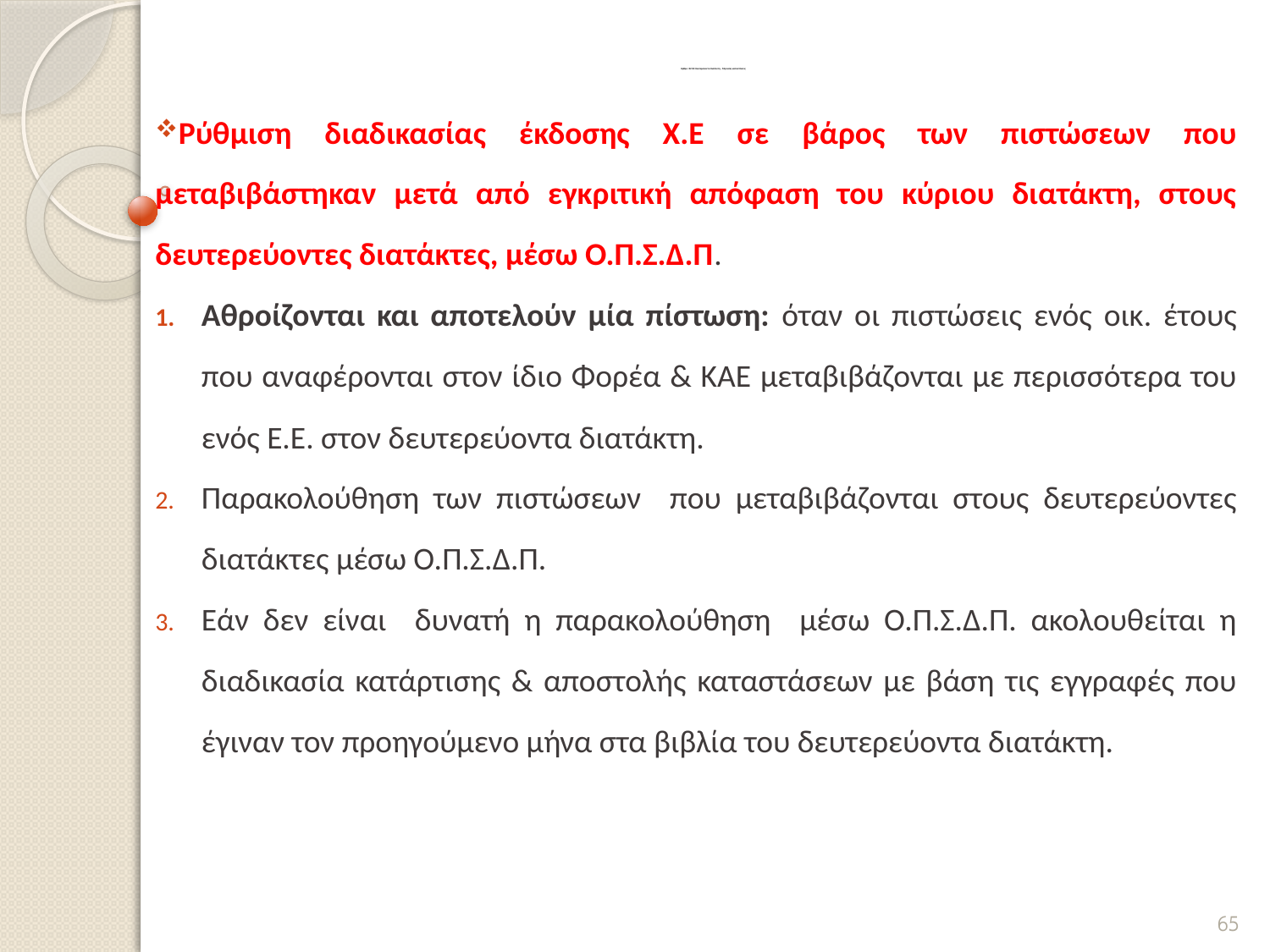

# Άρθρο  82 ΧΕ δευτερεύοντα διατάκτη - Μηνιαίες καταστάσεις
Ρύθμιση διαδικασίας έκδοσης Χ.Ε σε βάρος των πιστώσεων που μεταβιβάστηκαν μετά από εγκριτική απόφαση του κύριου διατάκτη, στους δευτερεύοντες διατάκτες, μέσω Ο.Π.Σ.Δ.Π.
Αθροίζονται και αποτελούν μία πίστωση: όταν οι πιστώσεις ενός οικ. έτους που αναφέρονται στον ίδιο Φορέα & ΚΑΕ μεταβιβάζονται με περισσότερα του ενός Ε.Ε. στον δευτερεύοντα διατάκτη.
Παρακολούθηση των πιστώσεων  που μεταβιβάζονται στους δευτερεύοντες διατάκτες μέσω Ο.Π.Σ.Δ.Π.
Εάν δεν είναι  δυνατή η παρακολούθηση  μέσω Ο.Π.Σ.Δ.Π. ακολουθείται η διαδικασία κατάρτισης & αποστολής καταστάσεων με βάση τις εγγραφές που έγιναν τον προηγούμενο μήνα στα βιβλία του δευτερεύοντα διατάκτη.
65